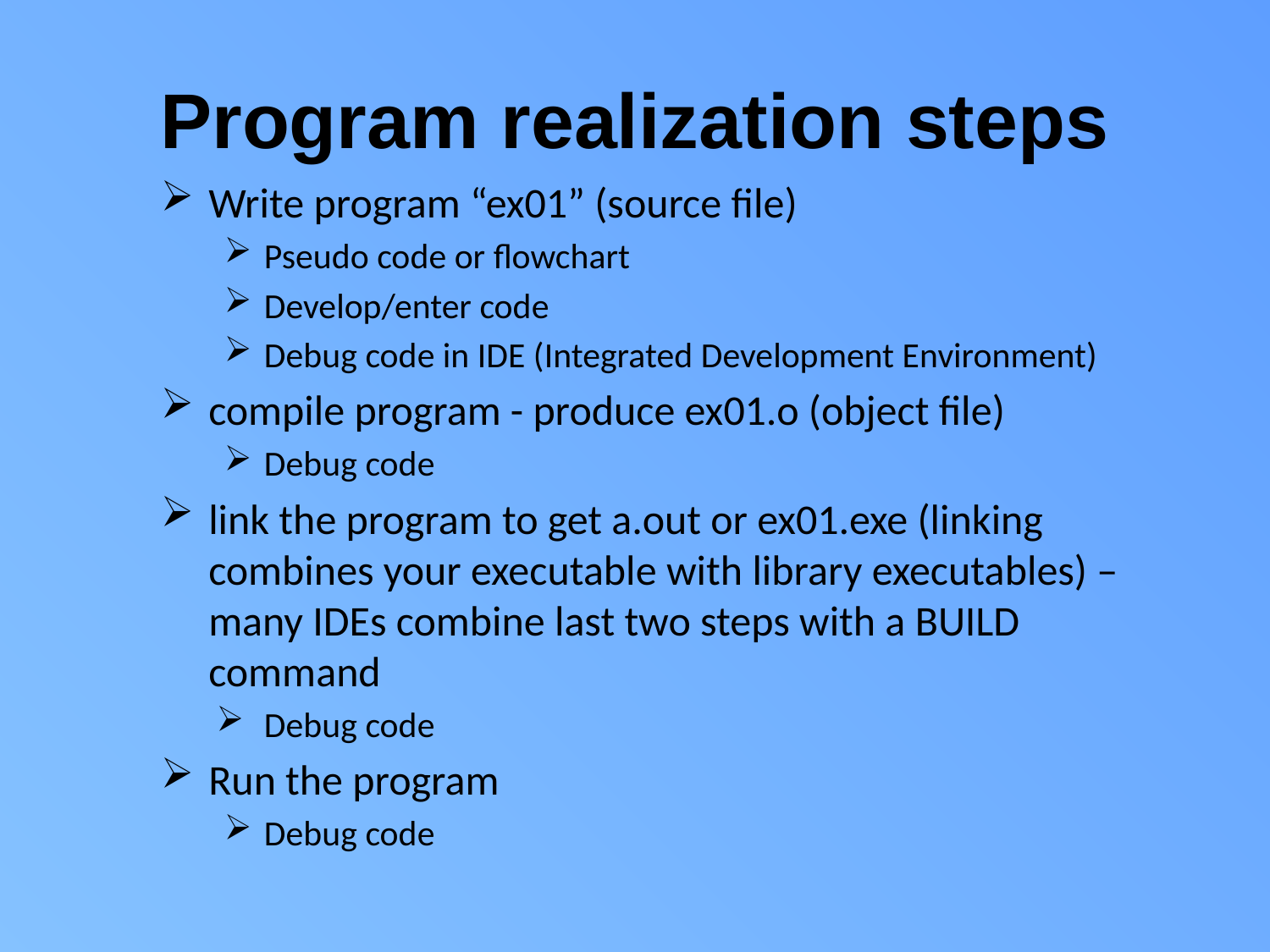

# Program realization steps
Write program “ex01” (source file)
Pseudo code or flowchart
Develop/enter code
Debug code in IDE (Integrated Development Environment)
compile program - produce ex01.o (object file)
Debug code
link the program to get a.out or ex01.exe (linking combines your executable with library executables) – many IDEs combine last two steps with a BUILD command
Debug code
Run the program
Debug code